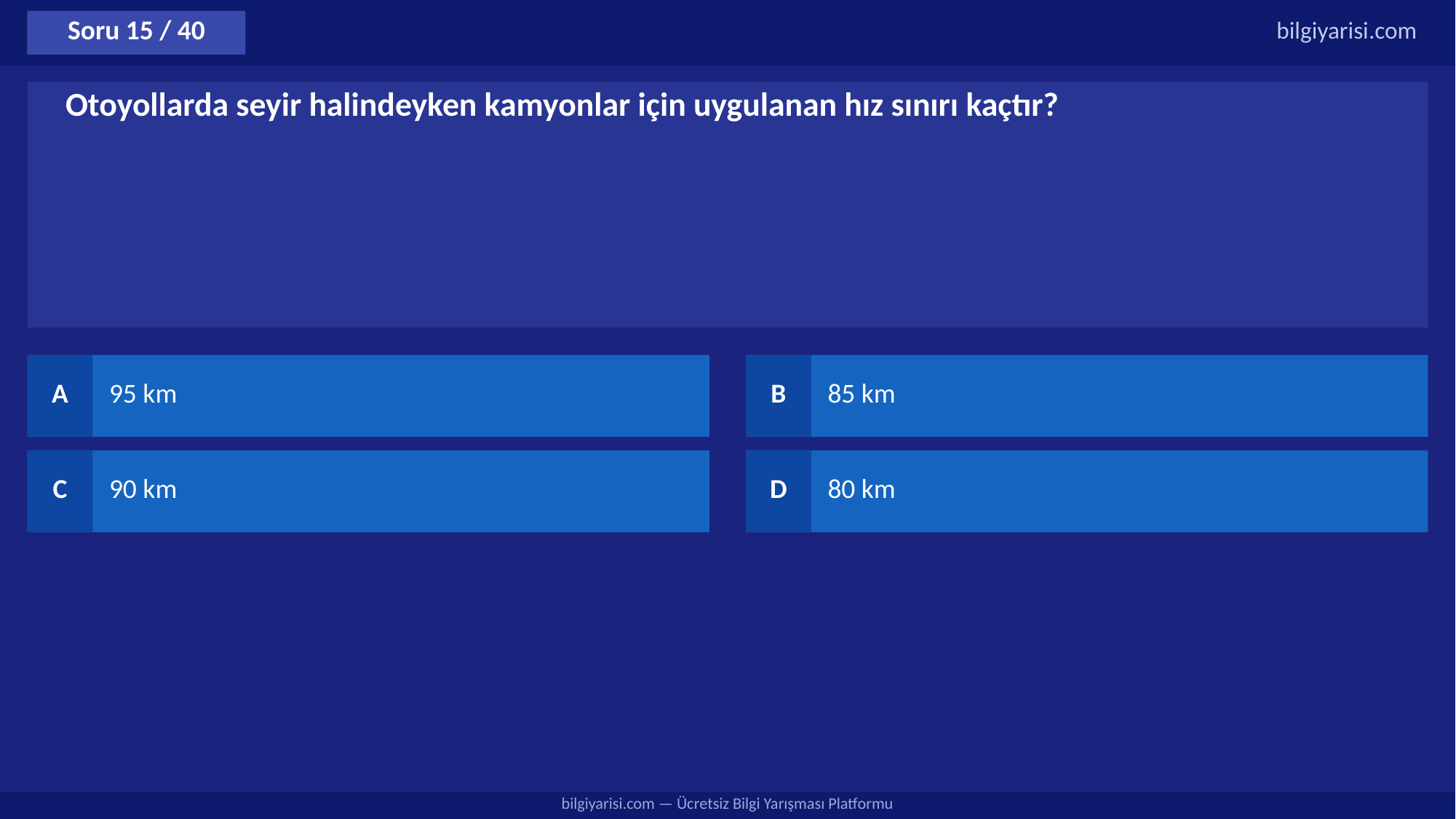

Soru 15 / 40
bilgiyarisi.com

Otoyollarda seyir halindeyken kamyonlar için uygulanan hız sınırı kaçtır?

A
95 km

B
85 km

C
90 km

D
80 km
bilgiyarisi.com — Ücretsiz Bilgi Yarışması Platformu